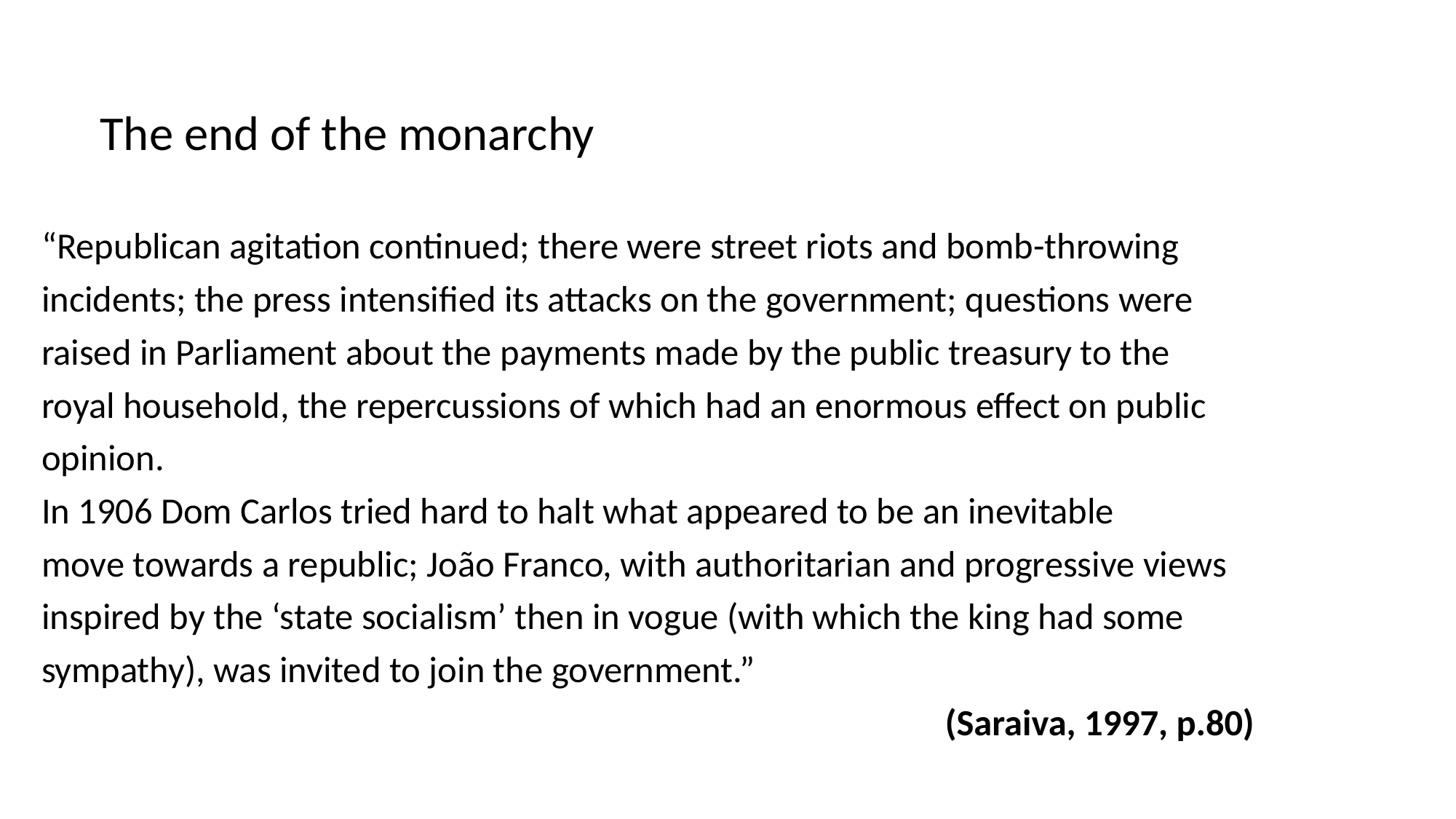

# The end of the monarchy

“Republican agitation continued; there were street riots and bomb-throwing
incidents; the press intensified its attacks on the government; questions were
raised in Parliament about the payments made by the public treasury to the
royal household, the repercussions of which had an enormous effect on public
opinion.
In 1906 Dom Carlos tried hard to halt what appeared to be an inevitable
move towards a republic; João Franco, with authoritarian and progressive views
inspired by the ‘state socialism’ then in vogue (with which the king had some
sympathy), was invited to join the government.”
(Saraiva, 1997, p.80)